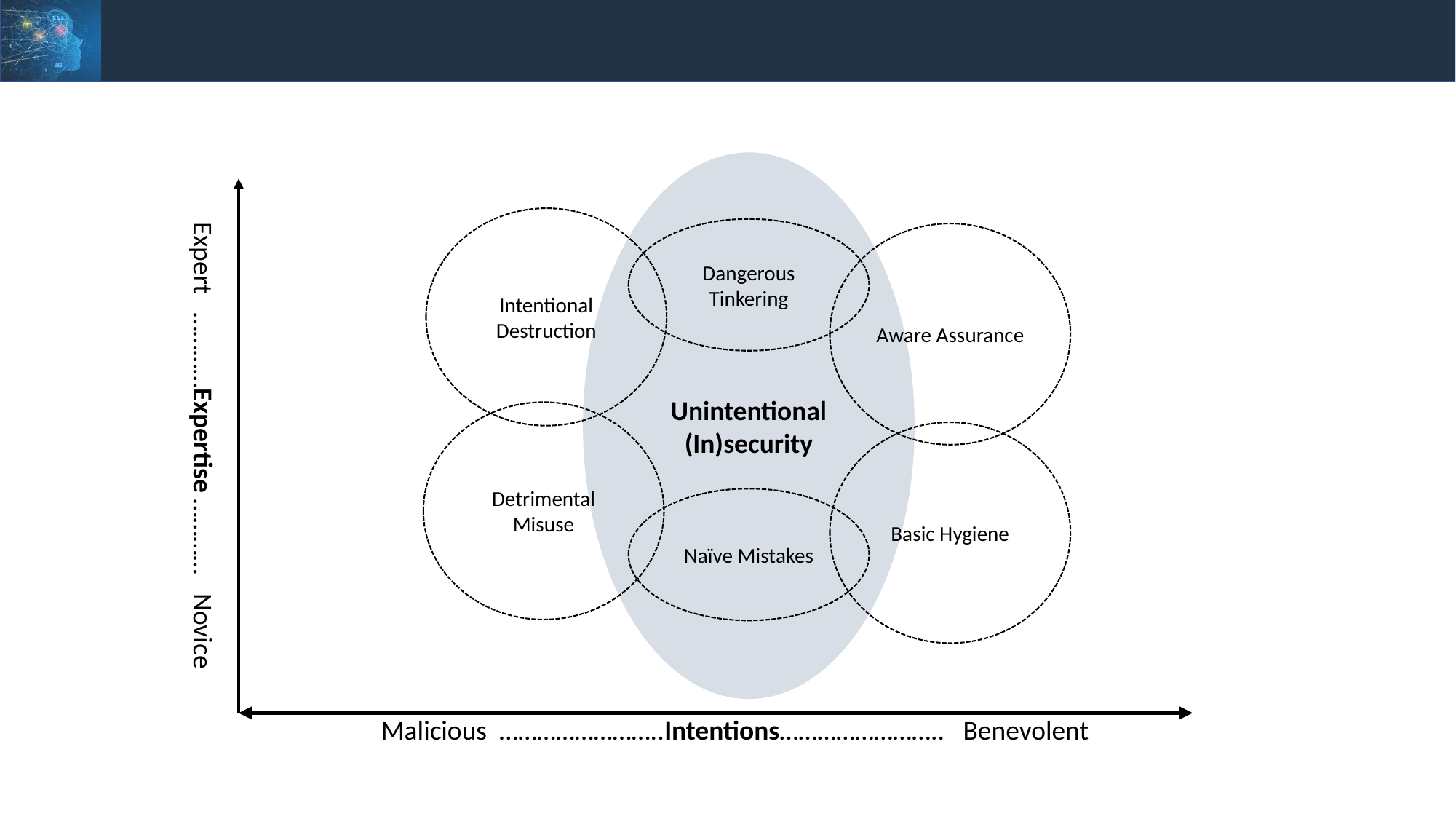

Unintentional (In)security
Intentional Destruction
Dangerous Tinkering
Aware Assurance
Detrimental Misuse
Expert   …………Expertise …………   Novice
Basic Hygiene
Naïve Mistakes
Malicious  ……………………..Intentions……………………..   Benevolent